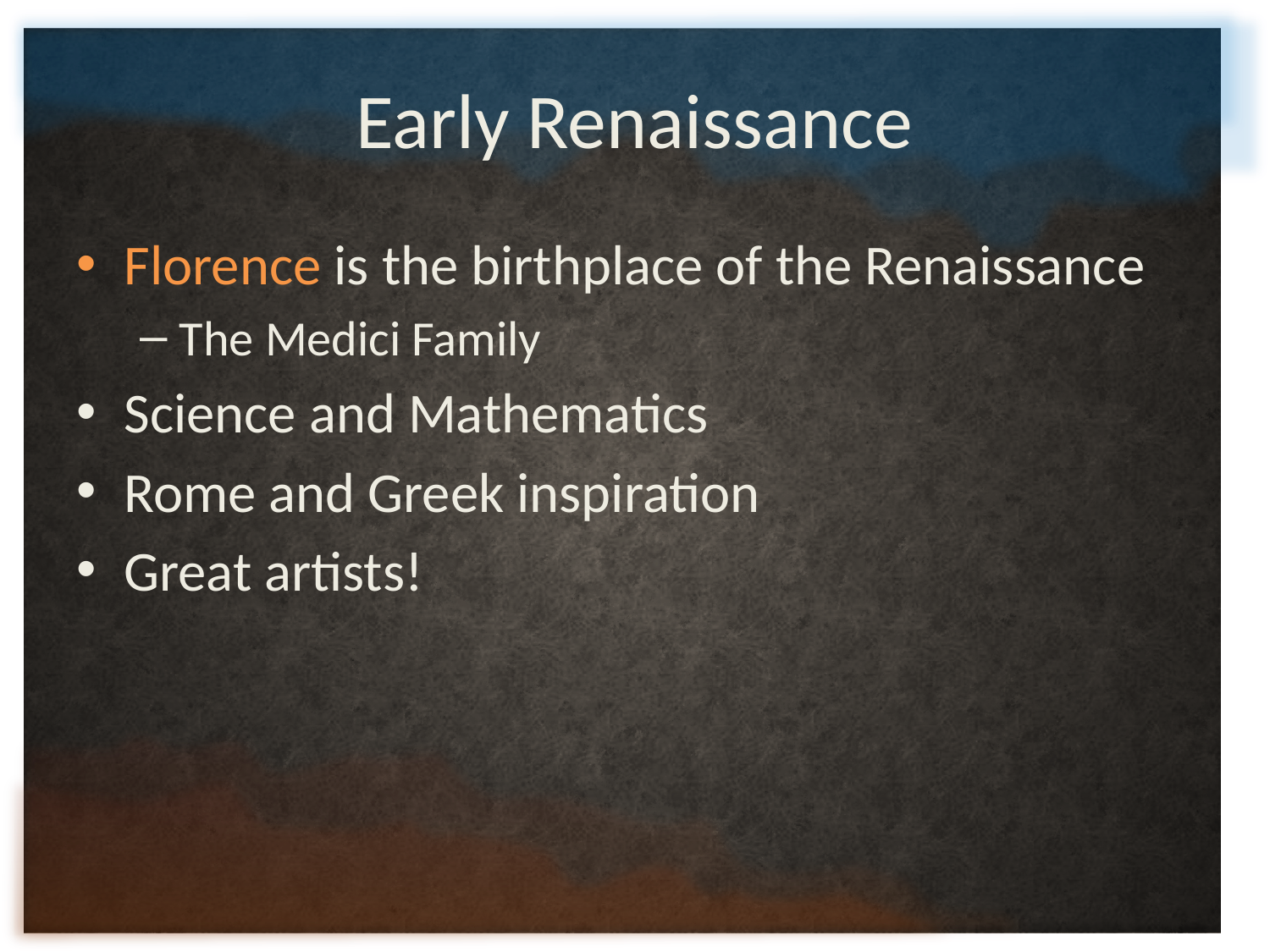

# Early Renaissance
Florence is the birthplace of the Renaissance
The Medici Family
Science and Mathematics
Rome and Greek inspiration
Great artists!